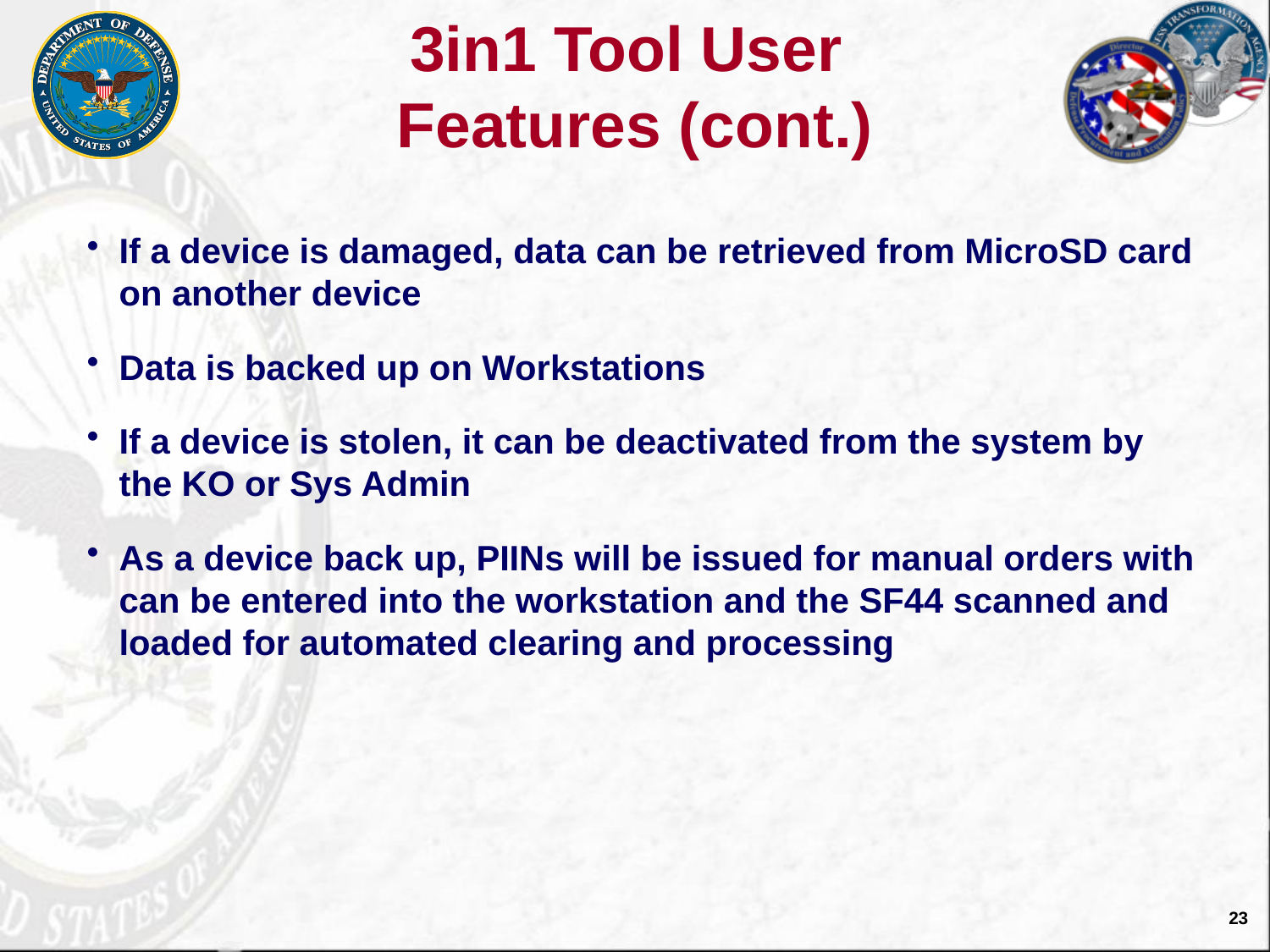

# 3in1 Tool User Features (cont.)
If a device is damaged, data can be retrieved from MicroSD card on another device
Data is backed up on Workstations
If a device is stolen, it can be deactivated from the system by the KO or Sys Admin
As a device back up, PIINs will be issued for manual orders with can be entered into the workstation and the SF44 scanned and loaded for automated clearing and processing